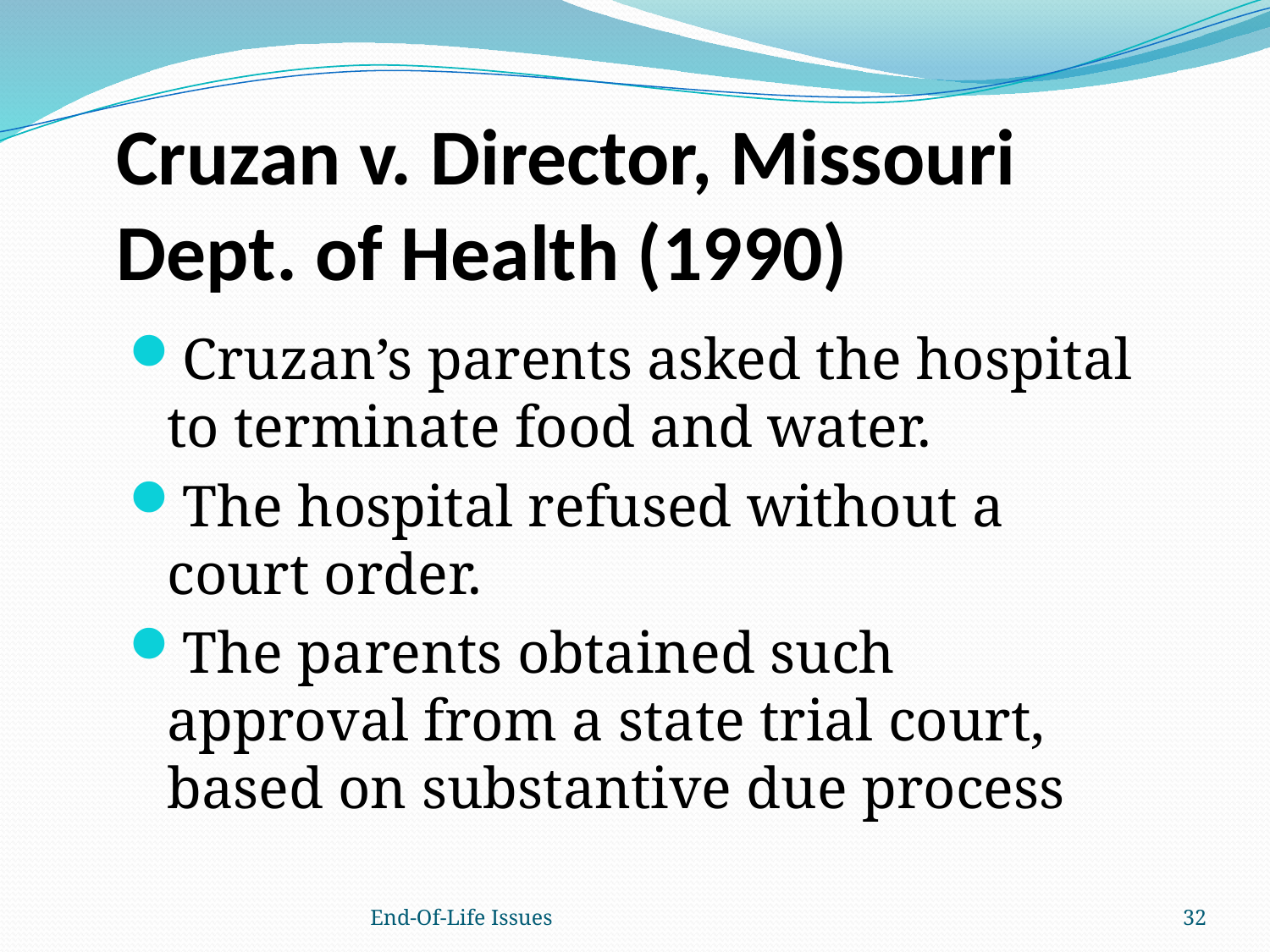

# Cruzan v. Director, Missouri Dept. of Health (1990)
Cruzan’s parents asked the hospital to terminate food and water.
The hospital refused without a court order.
The parents obtained such approval from a state trial court, based on substantive due process

End-Of-Life Issues
32